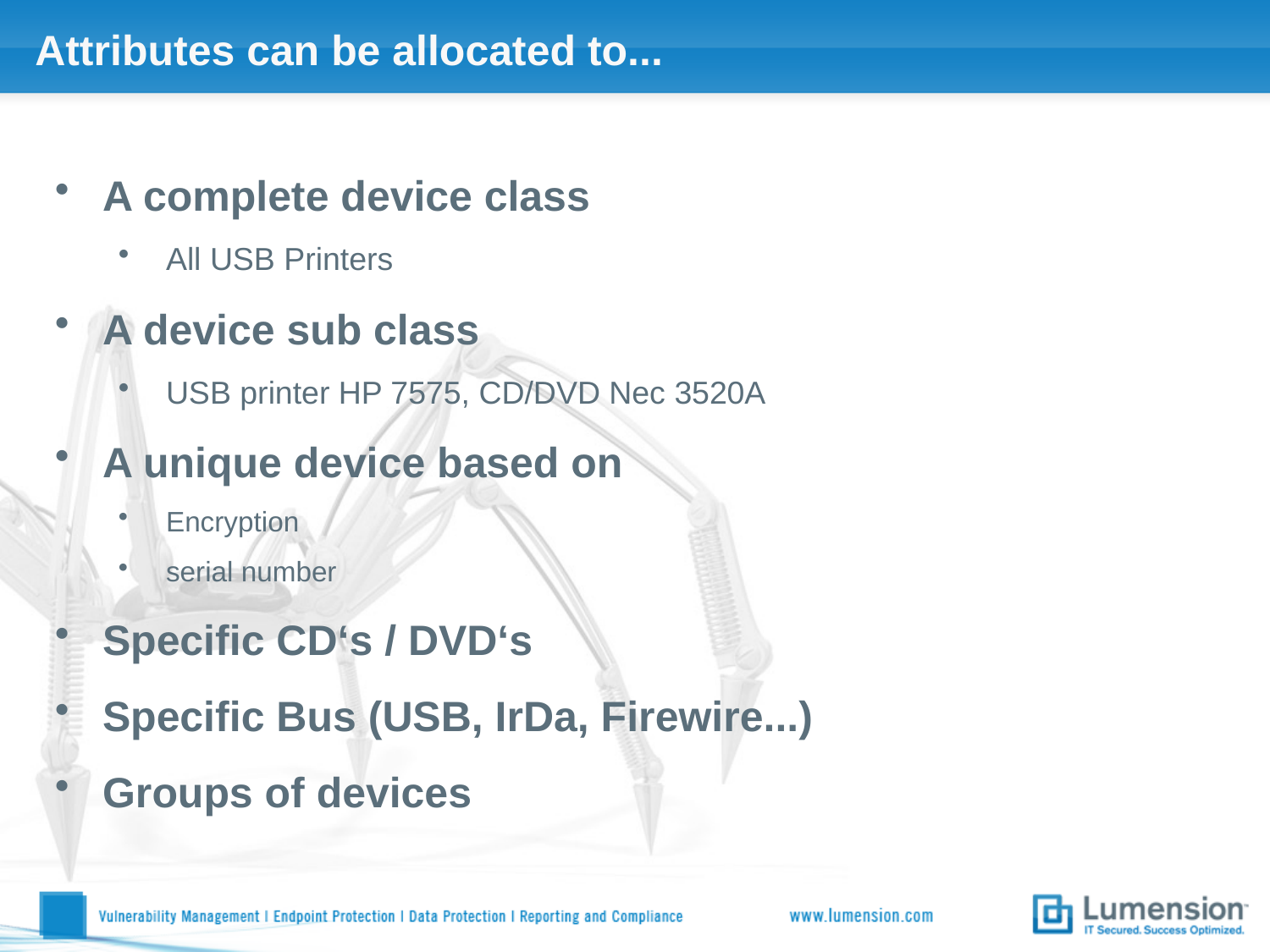

# Attributes can be allocated to...
A complete device class
All USB Printers
A device sub class
USB printer HP 7575, CD/DVD Nec 3520A
A unique device based on
Encryption
serial number
Specific CD‘s / DVD‘s
Specific Bus (USB, IrDa, Firewire...)
Groups of devices